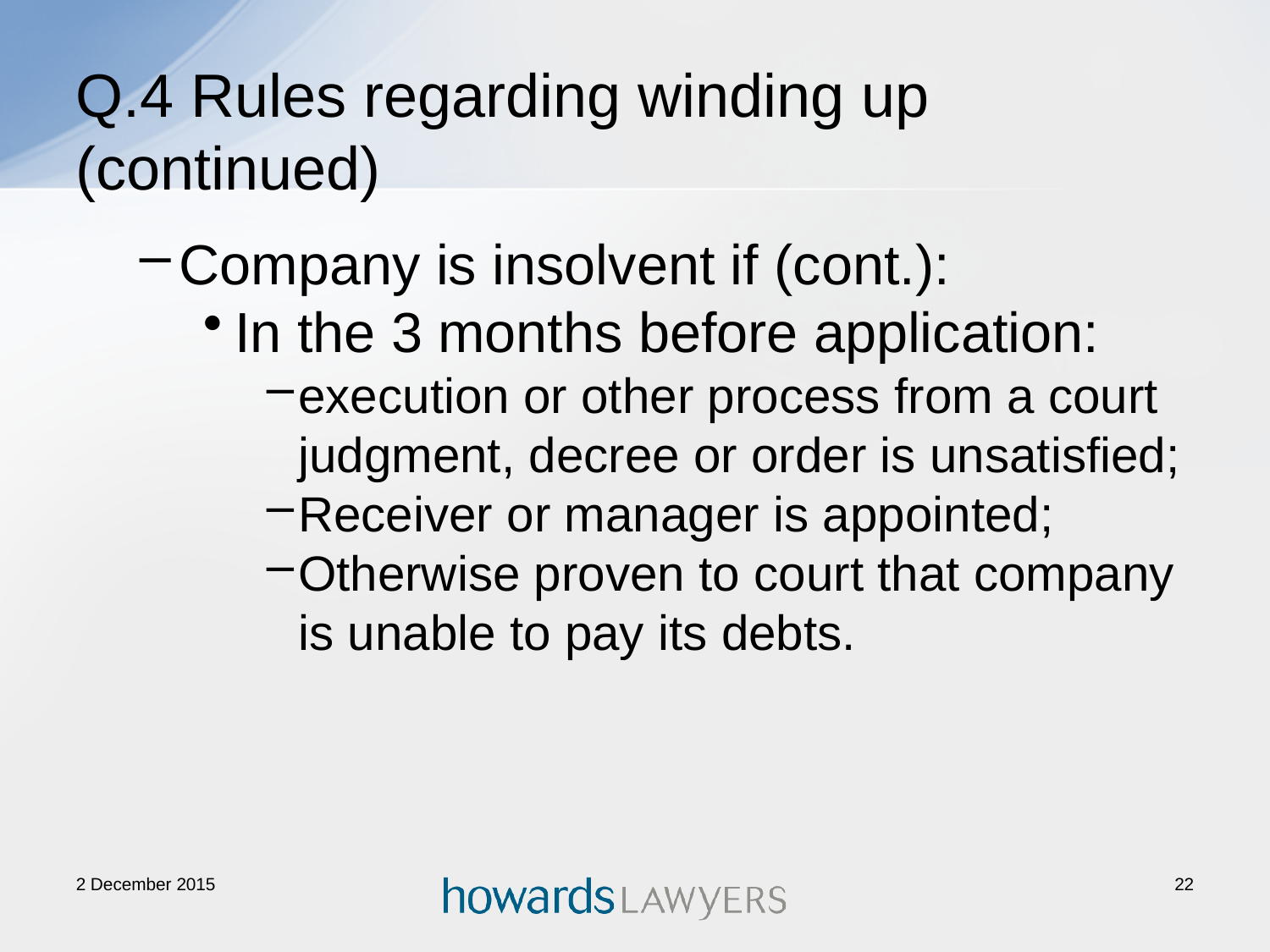

# Q.4 Rules regarding winding up (continued)
Company is insolvent if (cont.):
In the 3 months before application:
execution or other process from a court judgment, decree or order is unsatisfied;
Receiver or manager is appointed;
Otherwise proven to court that company is unable to pay its debts.

2 December 2015
22